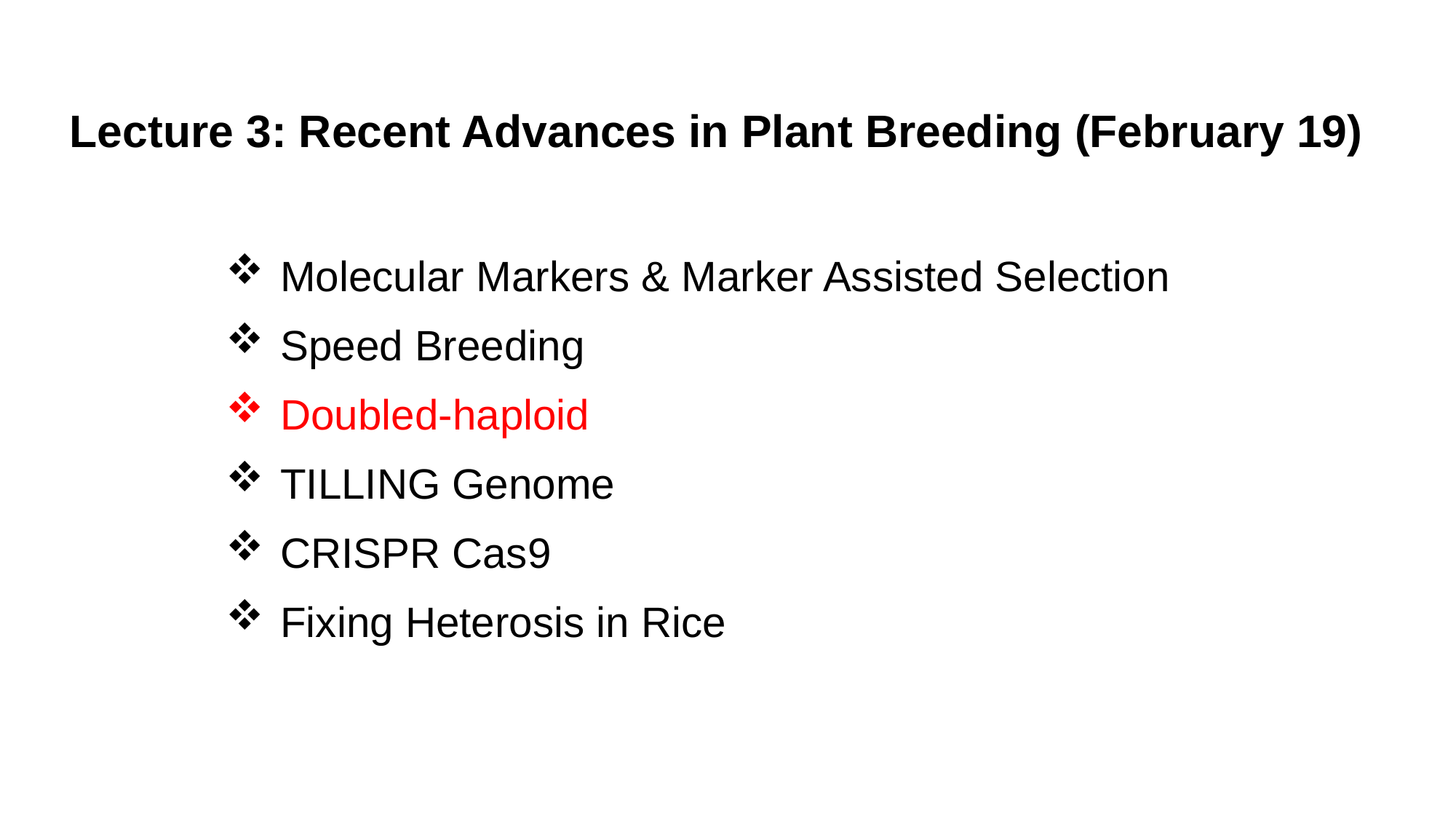

Lecture 3: Recent Advances in Plant Breeding (February 19)

Molecular Markers & Marker Assisted Selection
Speed Breeding
Doubled-haploid
TILLING Genome
CRISPR Cas9
Fixing Heterosis in Rice